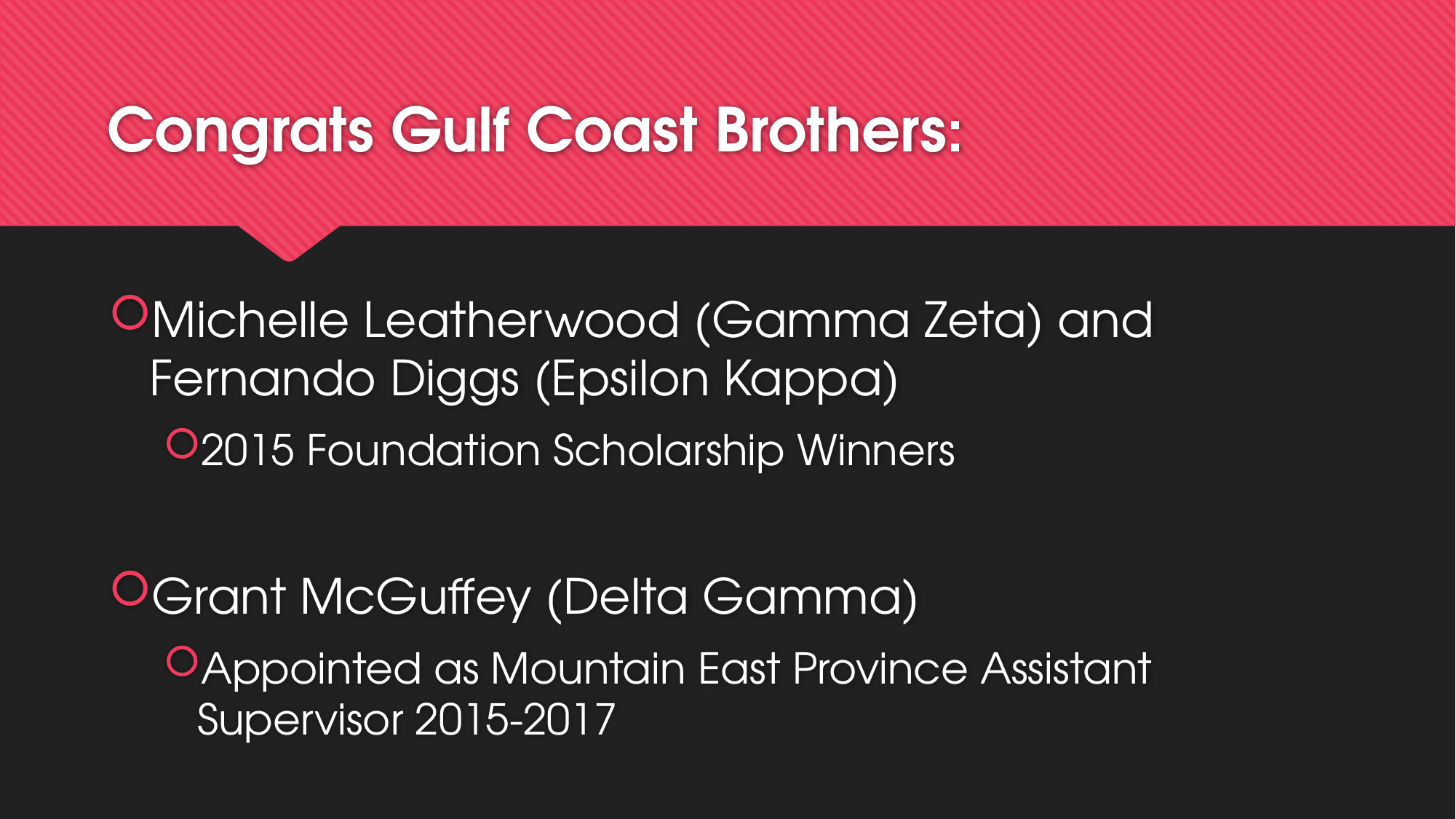

# Congrats Gulf Coast Brothers:
Michelle Leatherwood (Gamma Zeta) and Fernando Diggs (Epsilon Kappa)
2015 Foundation Scholarship Winners

Grant McGuffey (Delta Gamma)
Appointed as Mountain East Province Assistant Supervisor 2015-2017